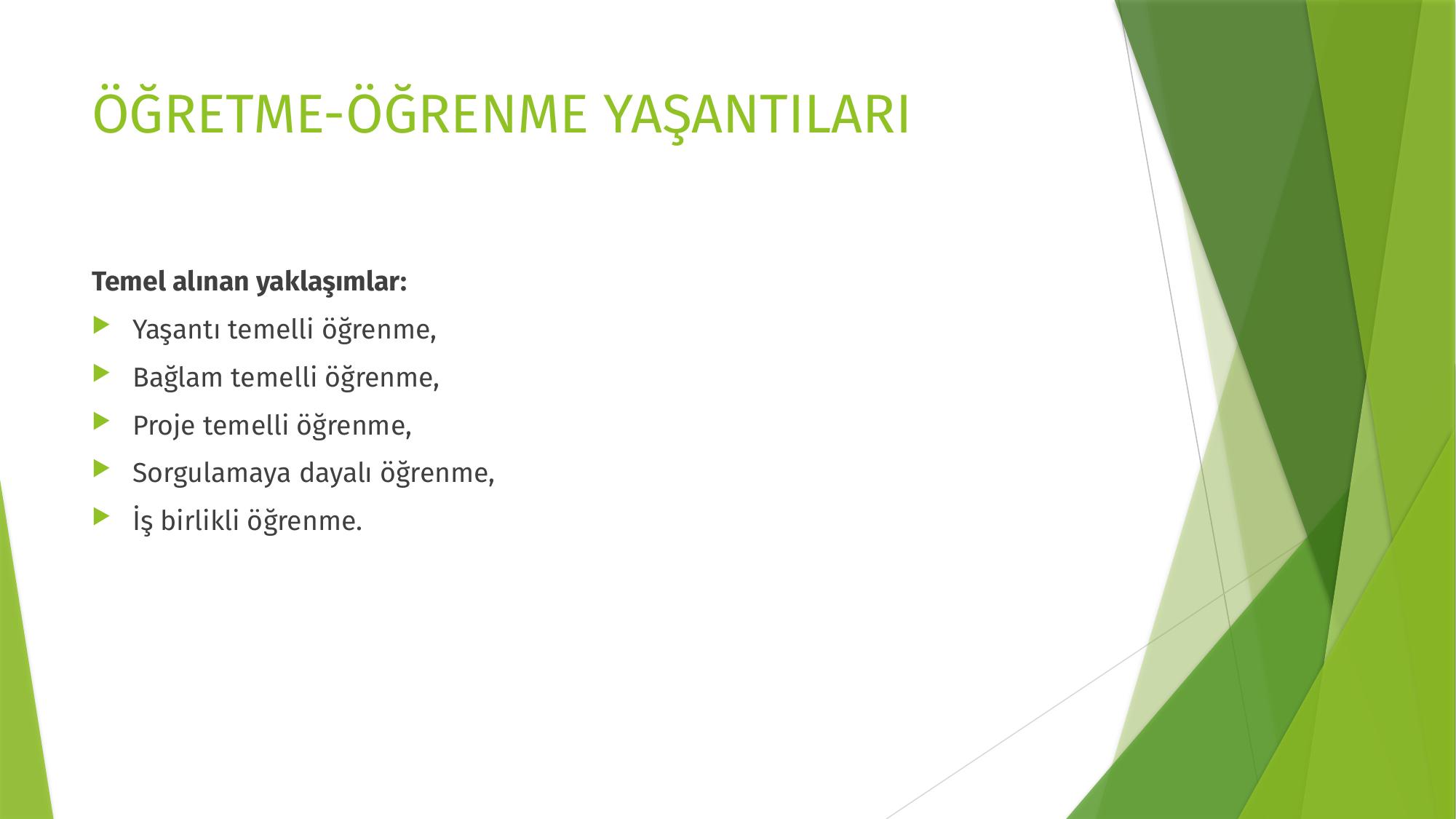

# ÖĞRETME-ÖĞRENME YAŞANTILARI
Temel alınan yaklaşımlar:
Yaşantı temelli öğrenme,
Bağlam temelli öğrenme,
Proje temelli öğrenme,
Sorgulamaya dayalı öğrenme,
İş birlikli öğrenme.